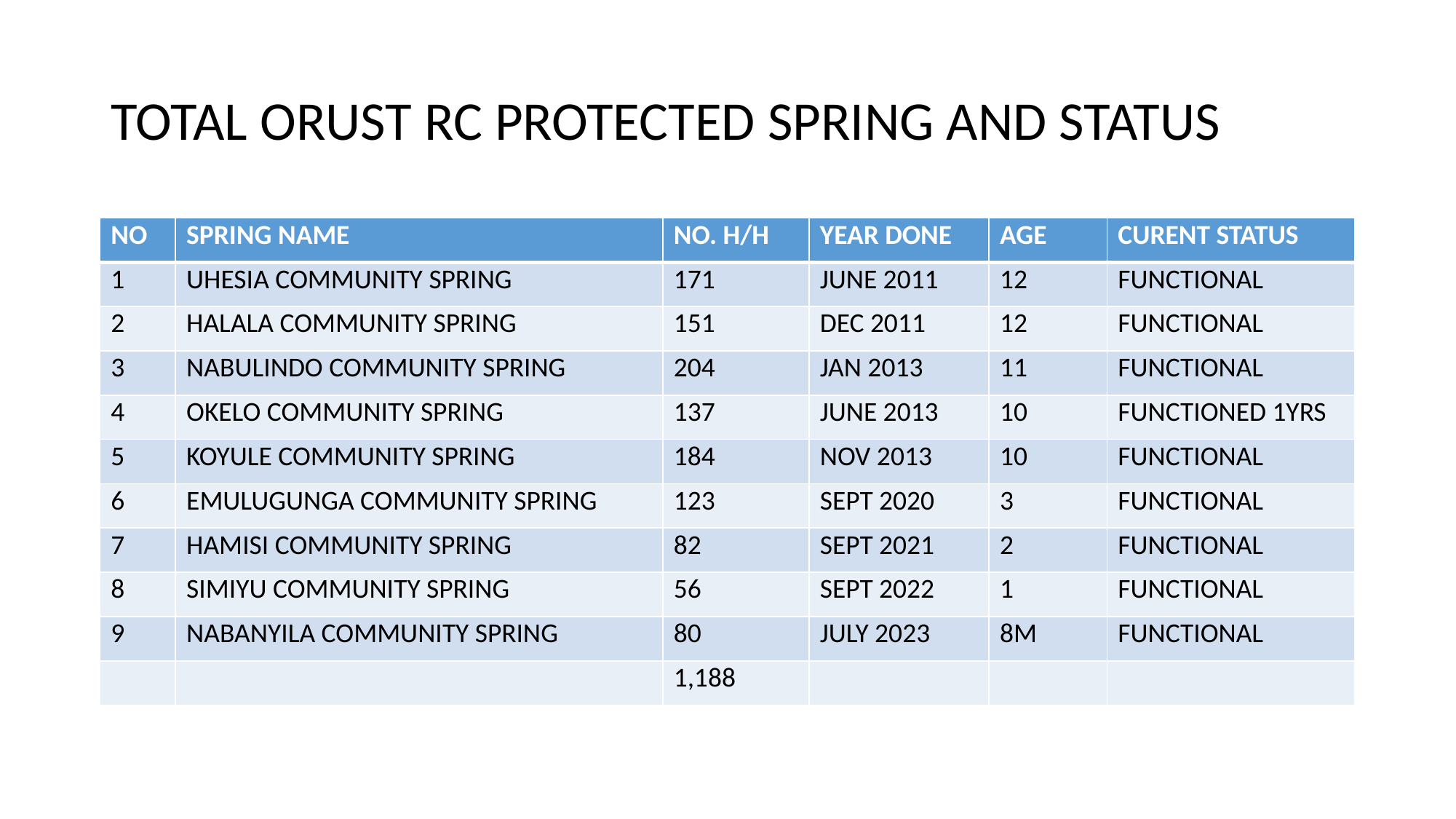

# TOTAL ORUST RC PROTECTED SPRING AND STATUS
| NO | SPRING NAME | NO. H/H | YEAR DONE | AGE | CURENT STATUS |
| --- | --- | --- | --- | --- | --- |
| 1 | UHESIA COMMUNITY SPRING | 171 | JUNE 2011 | 12 | FUNCTIONAL |
| 2 | HALALA COMMUNITY SPRING | 151 | DEC 2011 | 12 | FUNCTIONAL |
| 3 | NABULINDO COMMUNITY SPRING | 204 | JAN 2013 | 11 | FUNCTIONAL |
| 4 | OKELO COMMUNITY SPRING | 137 | JUNE 2013 | 10 | FUNCTIONED 1YRS |
| 5 | KOYULE COMMUNITY SPRING | 184 | NOV 2013 | 10 | FUNCTIONAL |
| 6 | EMULUGUNGA COMMUNITY SPRING | 123 | SEPT 2020 | 3 | FUNCTIONAL |
| 7 | HAMISI COMMUNITY SPRING | 82 | SEPT 2021 | 2 | FUNCTIONAL |
| 8 | SIMIYU COMMUNITY SPRING | 56 | SEPT 2022 | 1 | FUNCTIONAL |
| 9 | NABANYILA COMMUNITY SPRING | 80 | JULY 2023 | 8M | FUNCTIONAL |
|  |  | 1,188 |  |  |  |